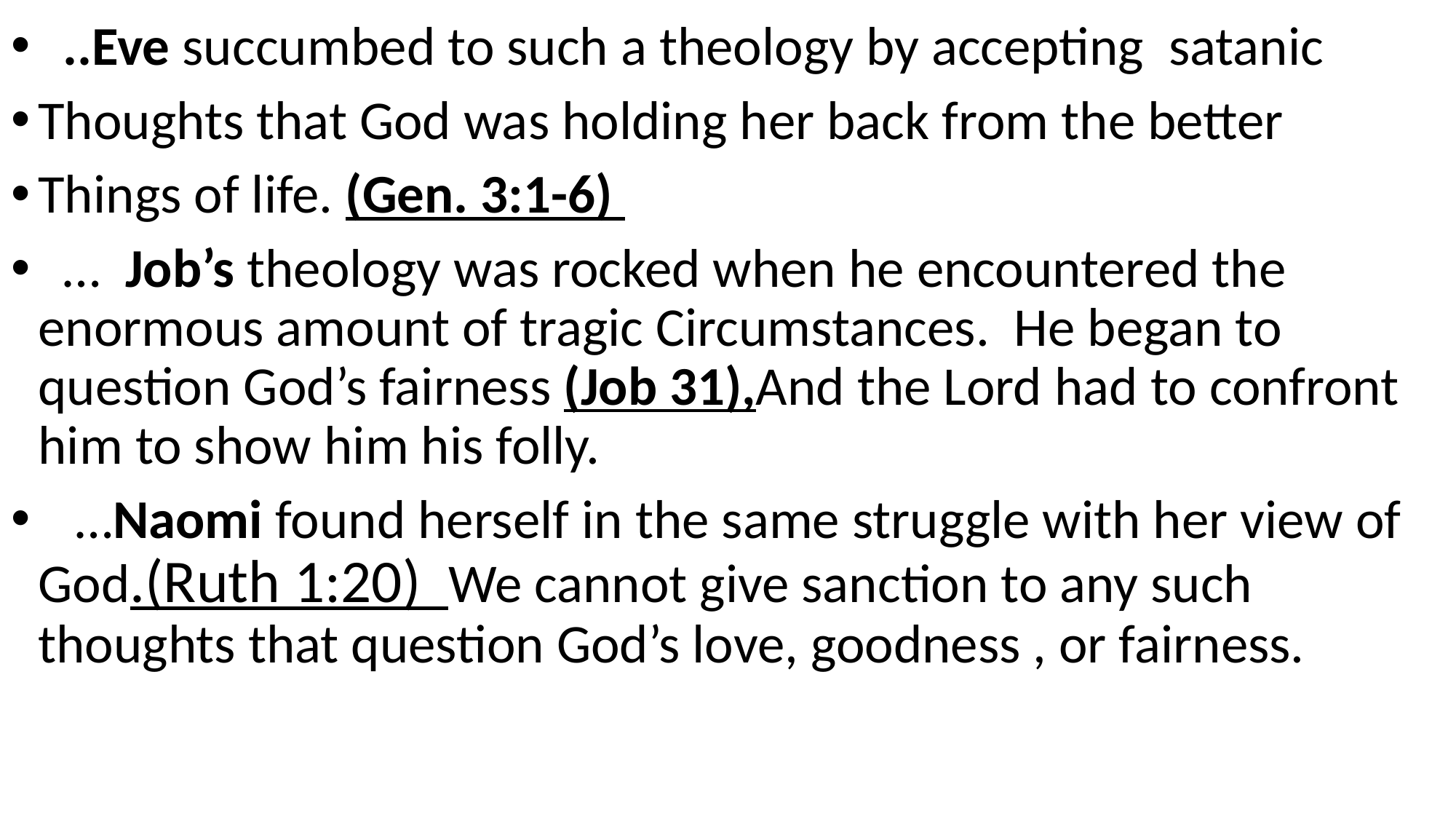

..Eve succumbed to such a theology by accepting  satanic
Thoughts that God was holding her back from the better
Things of life. (Gen. 3:1-6)
  …  Job’s theology was rocked when he encountered the enormous amount of tragic Circumstances.  He began to question God’s fairness (Job 31),And the Lord had to confront him to show him his folly.
   …Naomi found herself in the same struggle with her view of God.(Ruth 1:20)  We cannot give sanction to any such thoughts that question God’s love, goodness , or fairness.